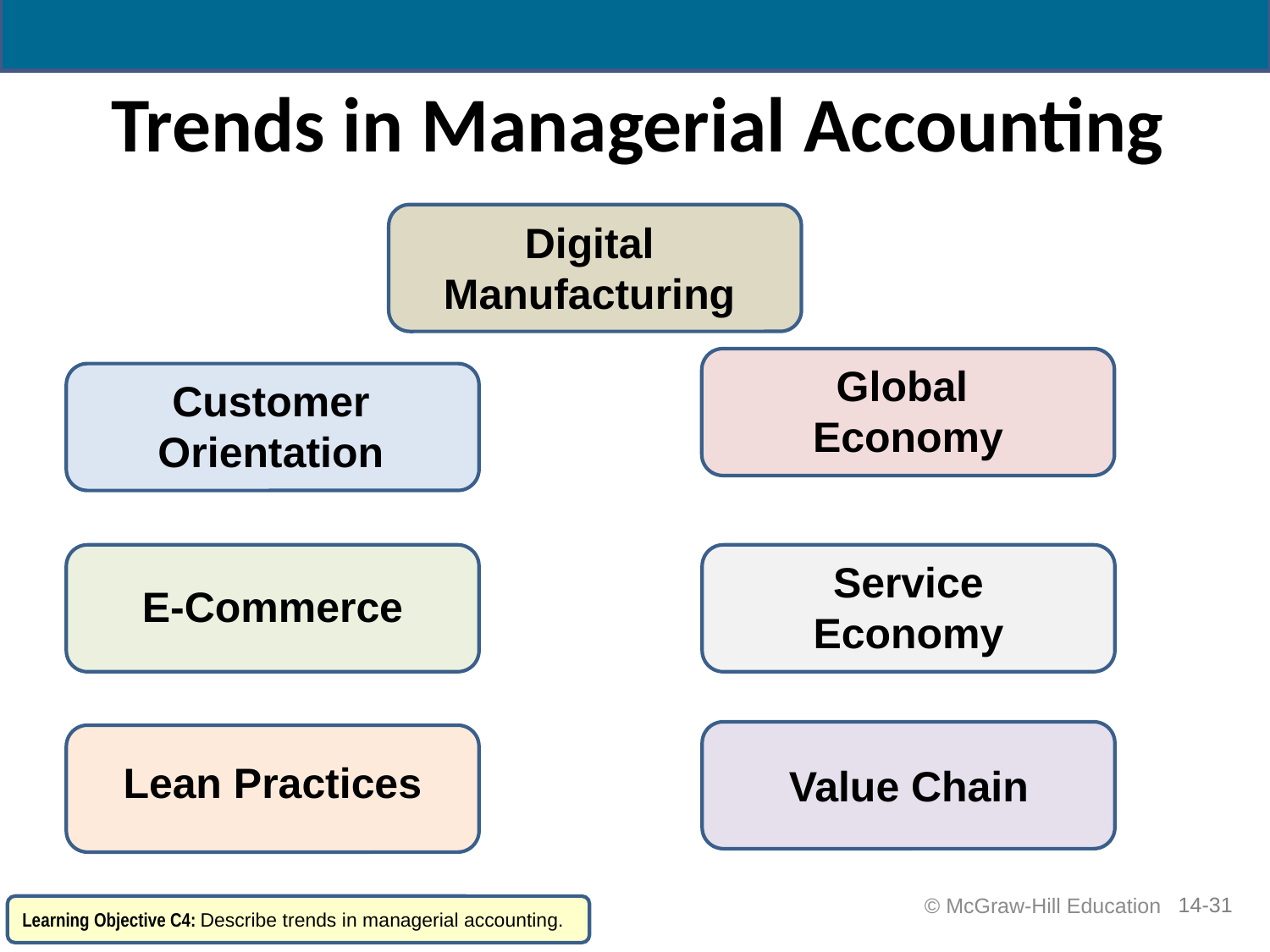

# Trends in Managerial Accounting

Digital Manufacturing

Global
Economy

Customer Orientation

Service Economy
E-Commerce

Lean Practices
Value Chain
14-31
 © McGraw-Hill Education
Learning Objective C4: Describe trends in managerial accounting.